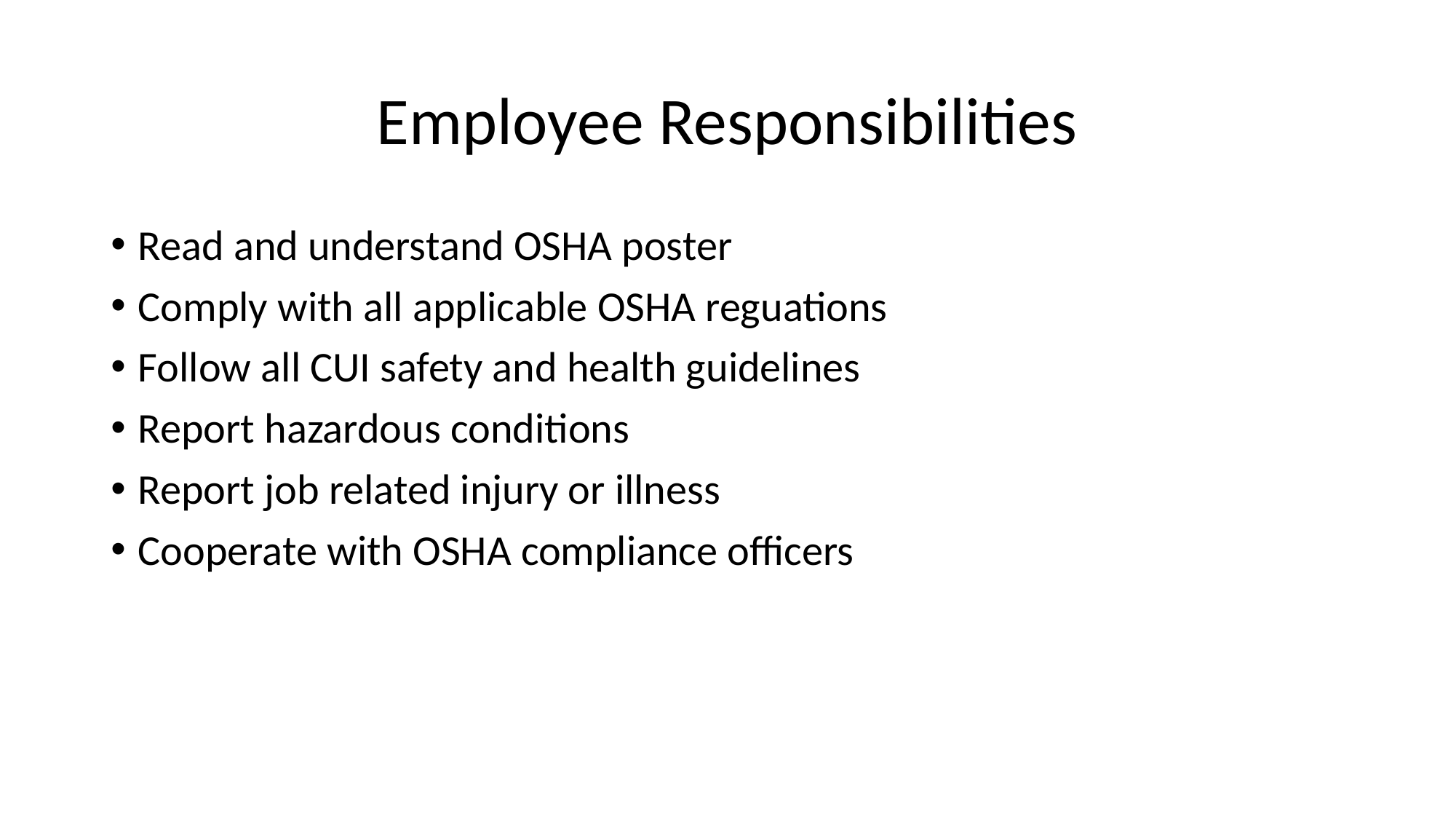

# Employee Responsibilities
Read and understand OSHA poster
Comply with all applicable OSHA reguations
Follow all CUI safety and health guidelines
Report hazardous conditions
Report job related injury or illness
Cooperate with OSHA compliance officers